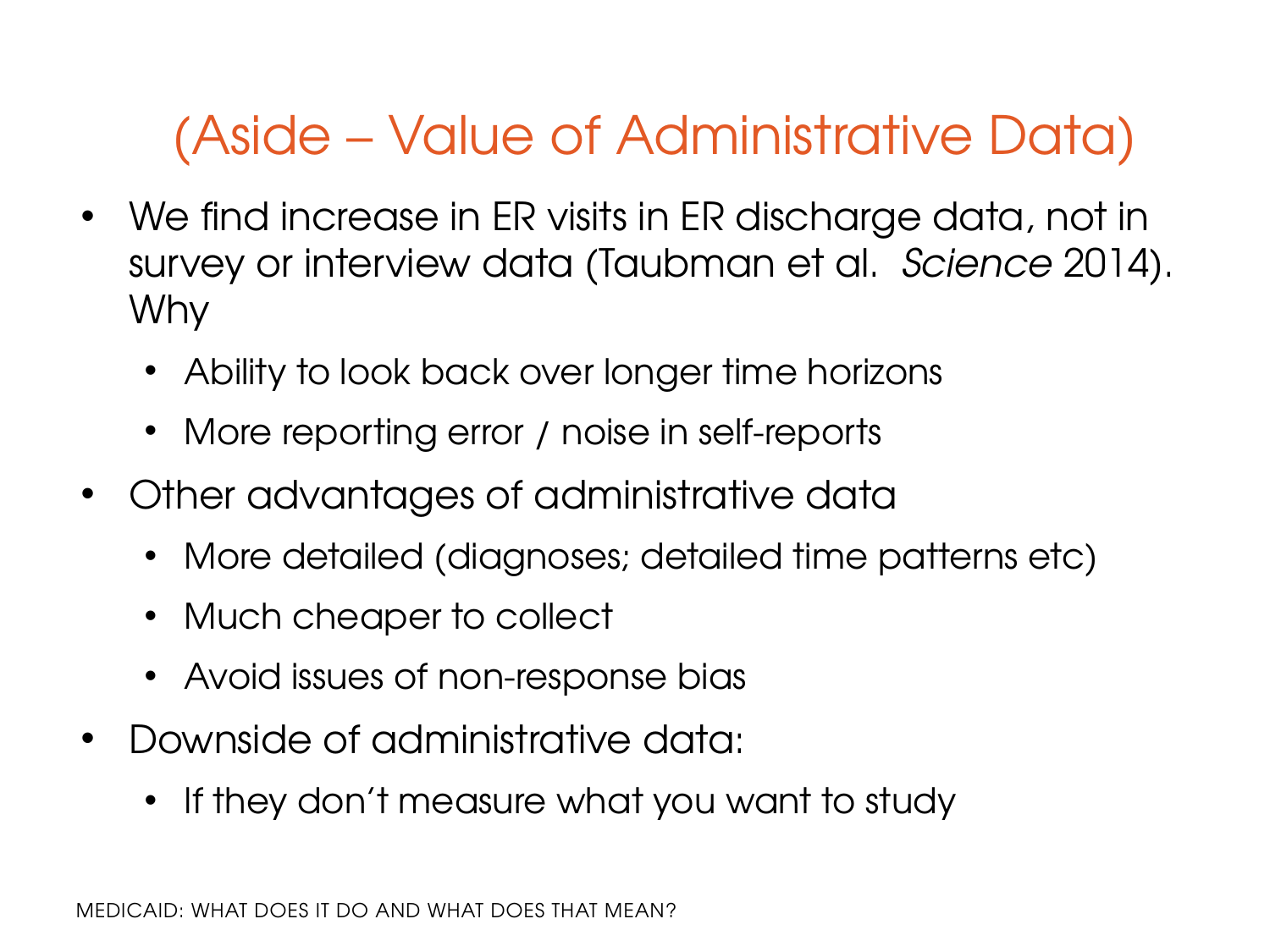

# (Aside – Value of Administrative Data)
We find increase in ER visits in ER discharge data, not in survey or interview data (Taubman et al.  Science 2014). Why
Ability to look back over longer time horizons
More reporting error / noise in self-reports
Other advantages of administrative data
More detailed (diagnoses; detailed time patterns etc)
Much cheaper to collect
Avoid issues of non-response bias
Downside of administrative data:
If they don’t measure what you want to study

Medicaid: What Does It Do and What Does That Mean?
What Does It Do and What Does That Mean?